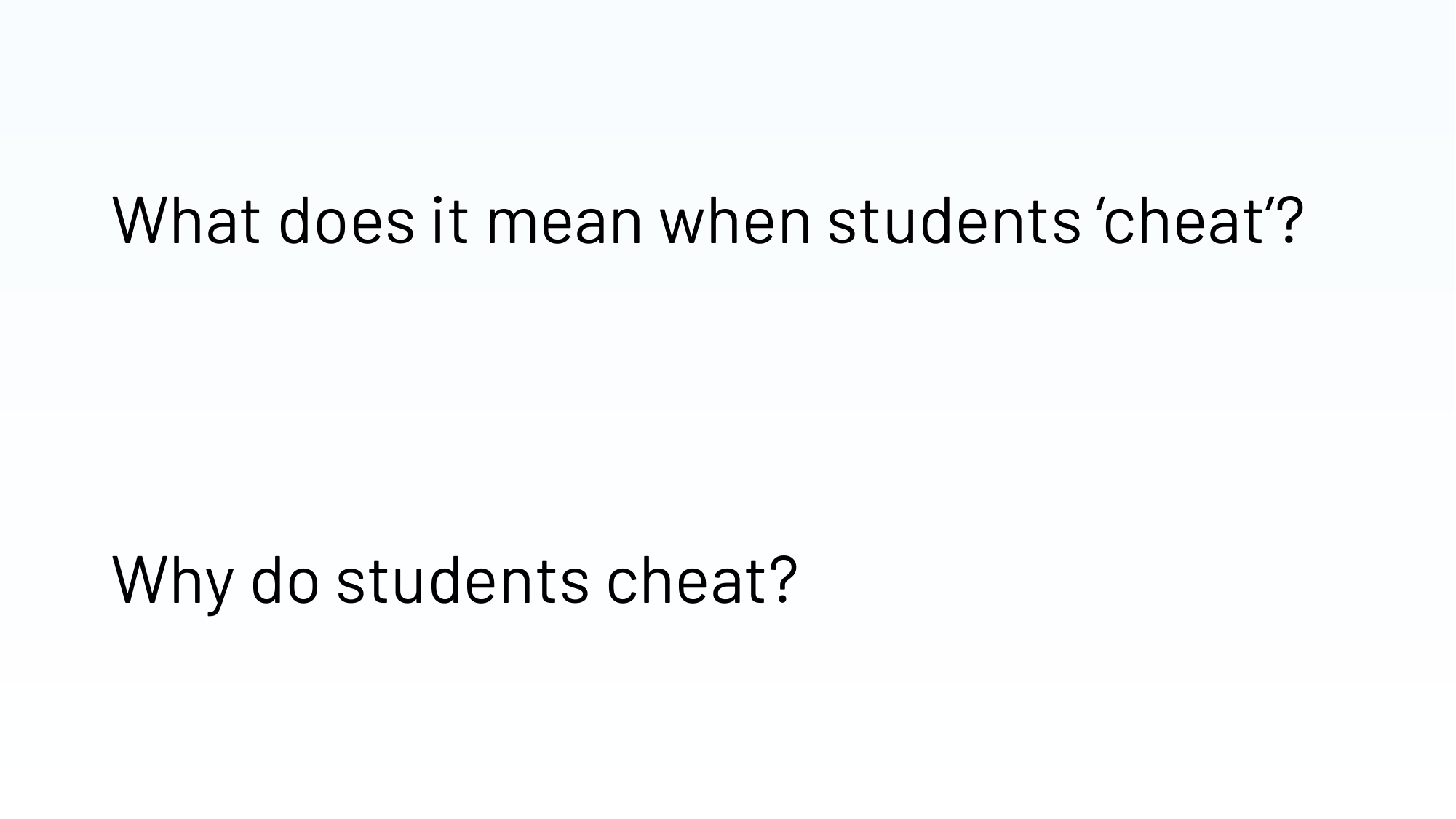

# What does it mean when students ‘cheat’?
Why do students cheat?